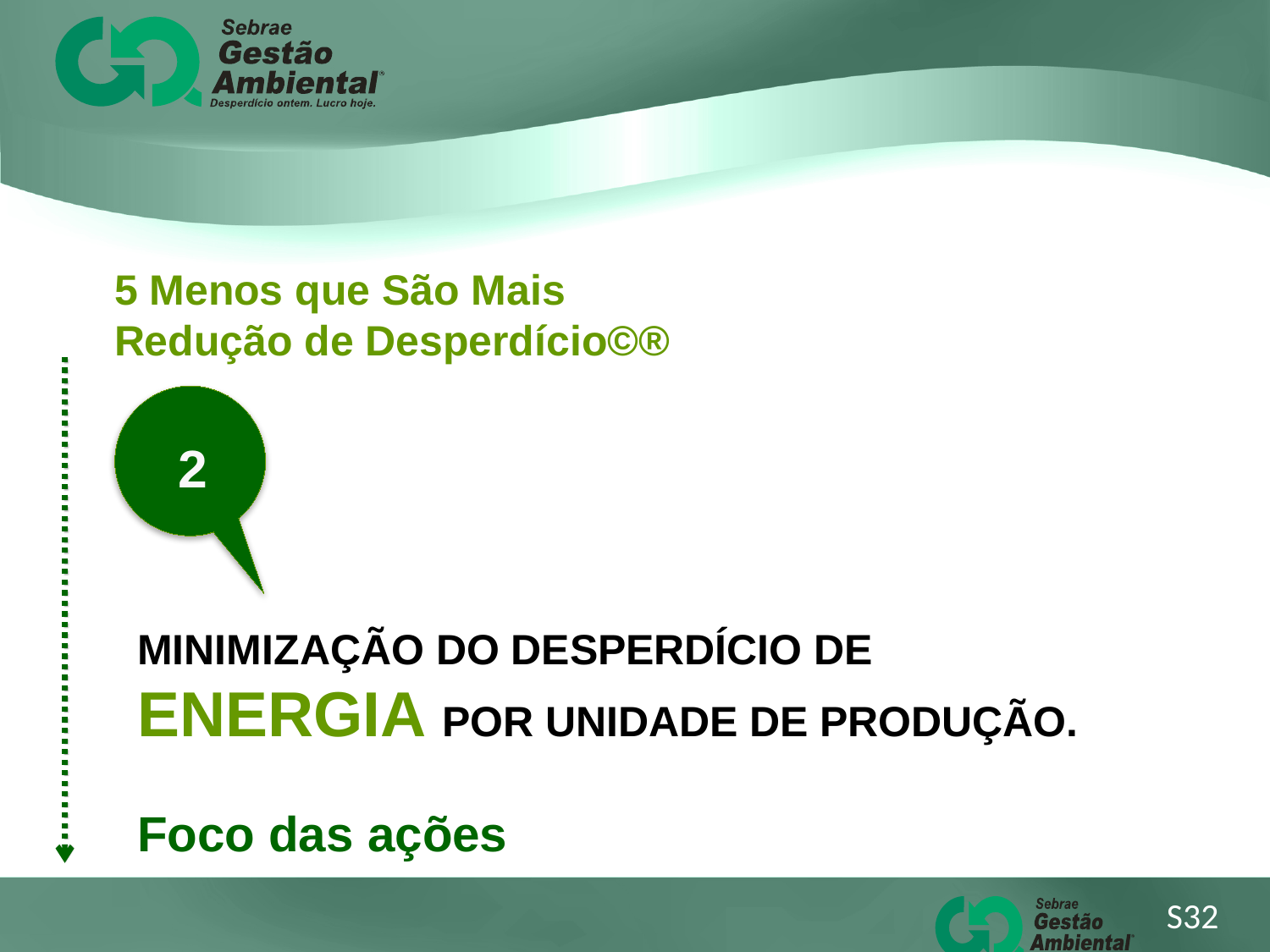

5 Menos que São Mais
Redução de Desperdício©®

2
MINIMIZAÇÃO DO DESPERDÍCIO DE ENERGIA POR UNIDADE DE PRODUÇÃO.
Foco das ações
S32